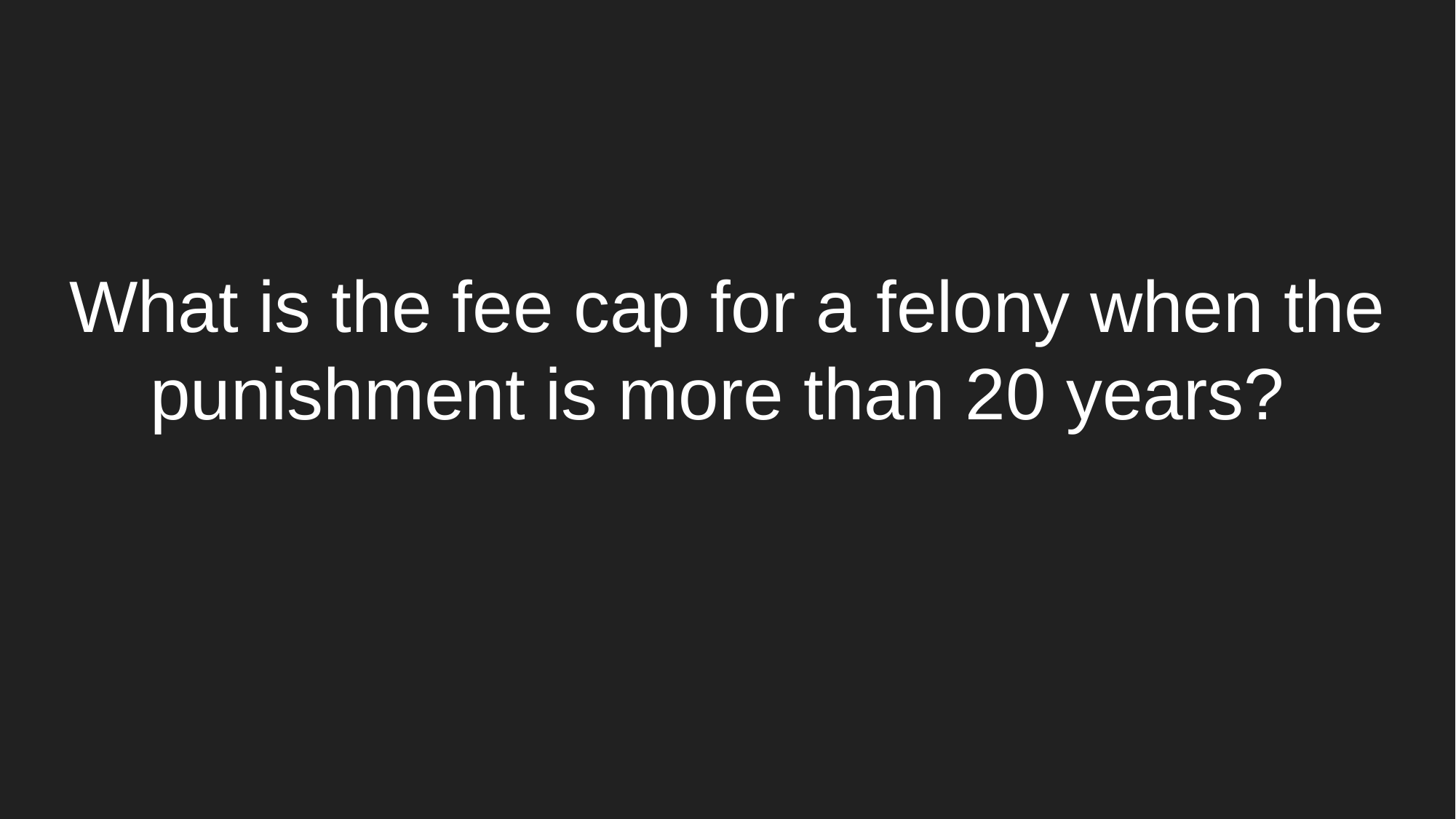

# What is the fee cap for a felony when the punishment is more than 20 years?